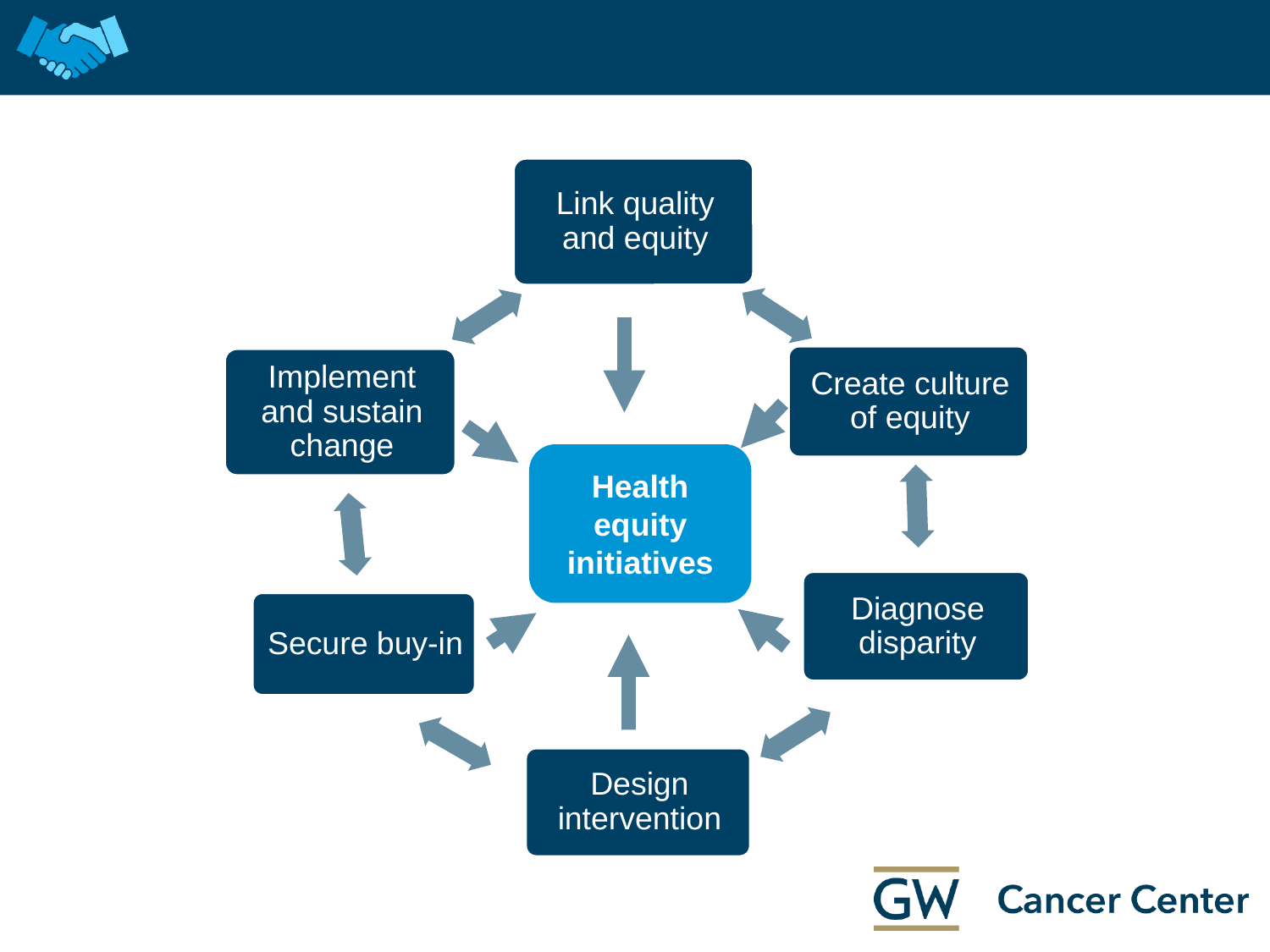

Link quality and equity

Create culture of equity

Diagnose disparity

Design intervention

Secure buy-in

Implement and sustain change

Health equity initiatives